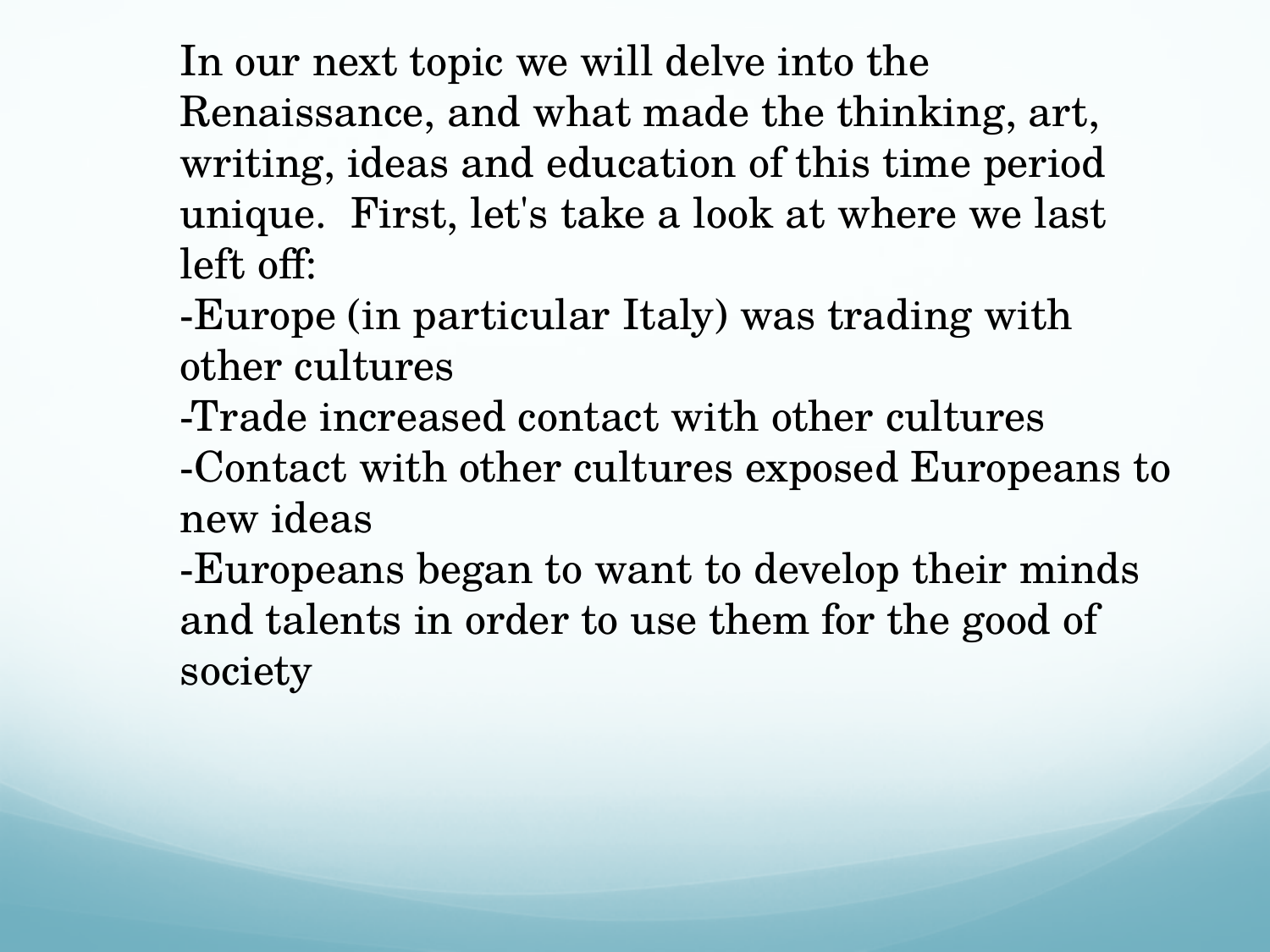

In our next topic we will delve into the Renaissance, and what made the thinking, art, writing, ideas and education of this time period unique.  First, let's take a look at where we last left off:
-Europe (in particular Italy) was trading with other  cultures
-Trade increased contact with other cultures
-Contact with other cultures exposed Europeans to  new ideas
-Europeans began to want to develop their minds and  talents in order to use them for the good of society